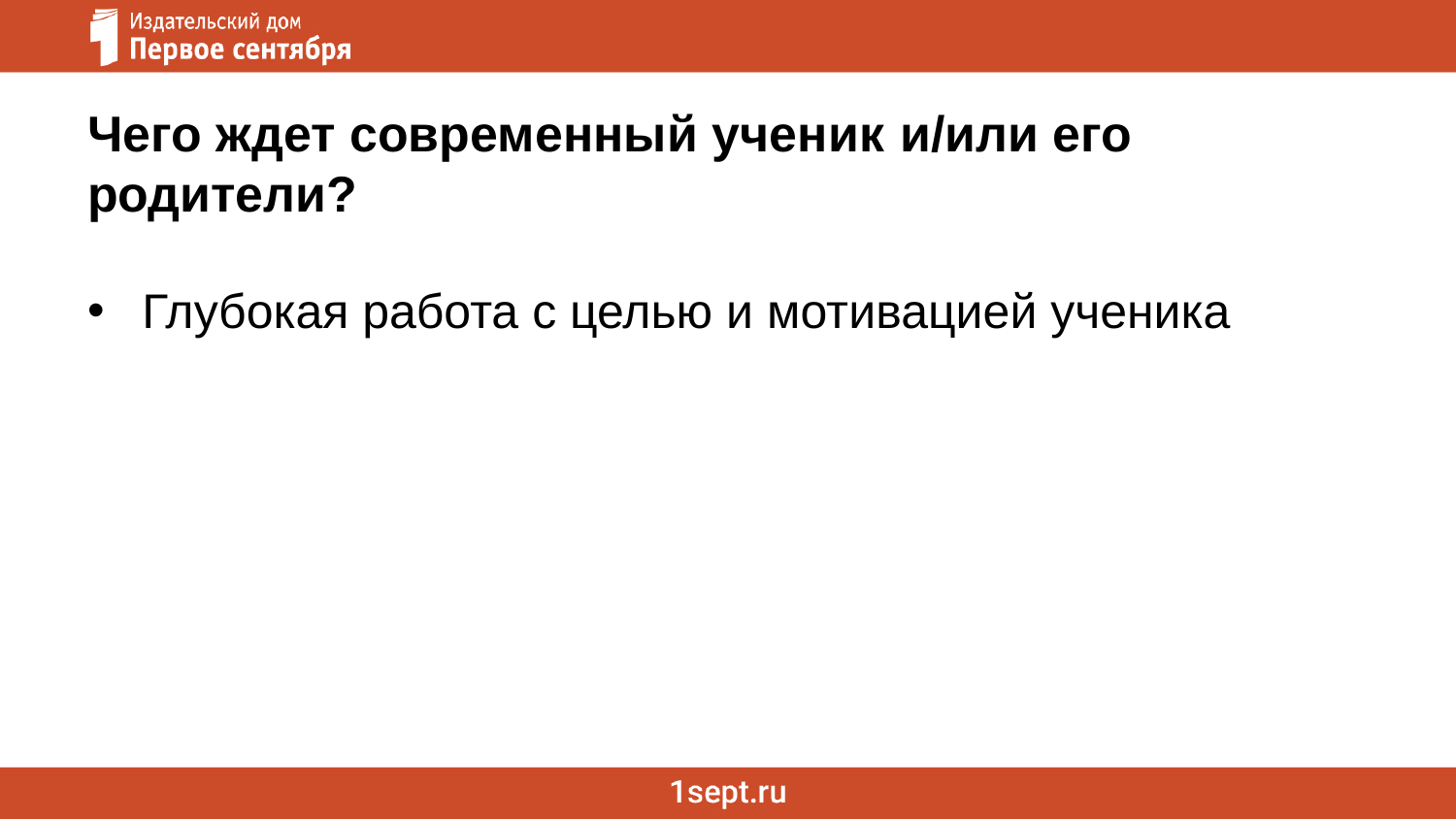

# Чего ждет современный ученик и/или его родители?
Глубокая работа с целью и мотивацией ученика